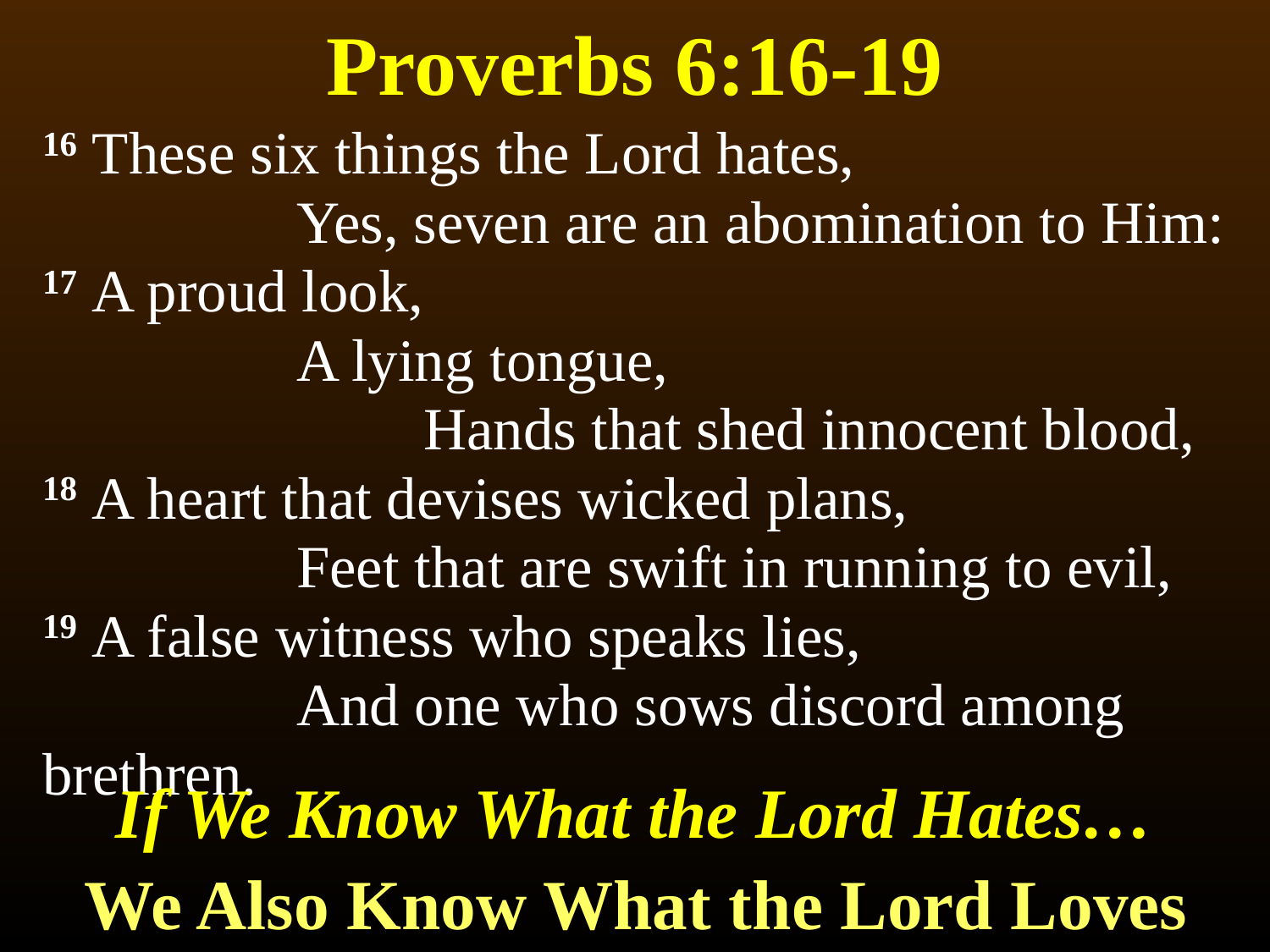

# Proverbs 6:16-19
16 These six things the Lord hates,
		Yes, seven are an abomination to Him:
17 A proud look,
		A lying tongue,
			Hands that shed innocent blood,
18 A heart that devises wicked plans,
		Feet that are swift in running to evil,
19 A false witness who speaks lies,
		And one who sows discord among brethren.
If We Know What the Lord Hates…
We Also Know What the Lord Loves